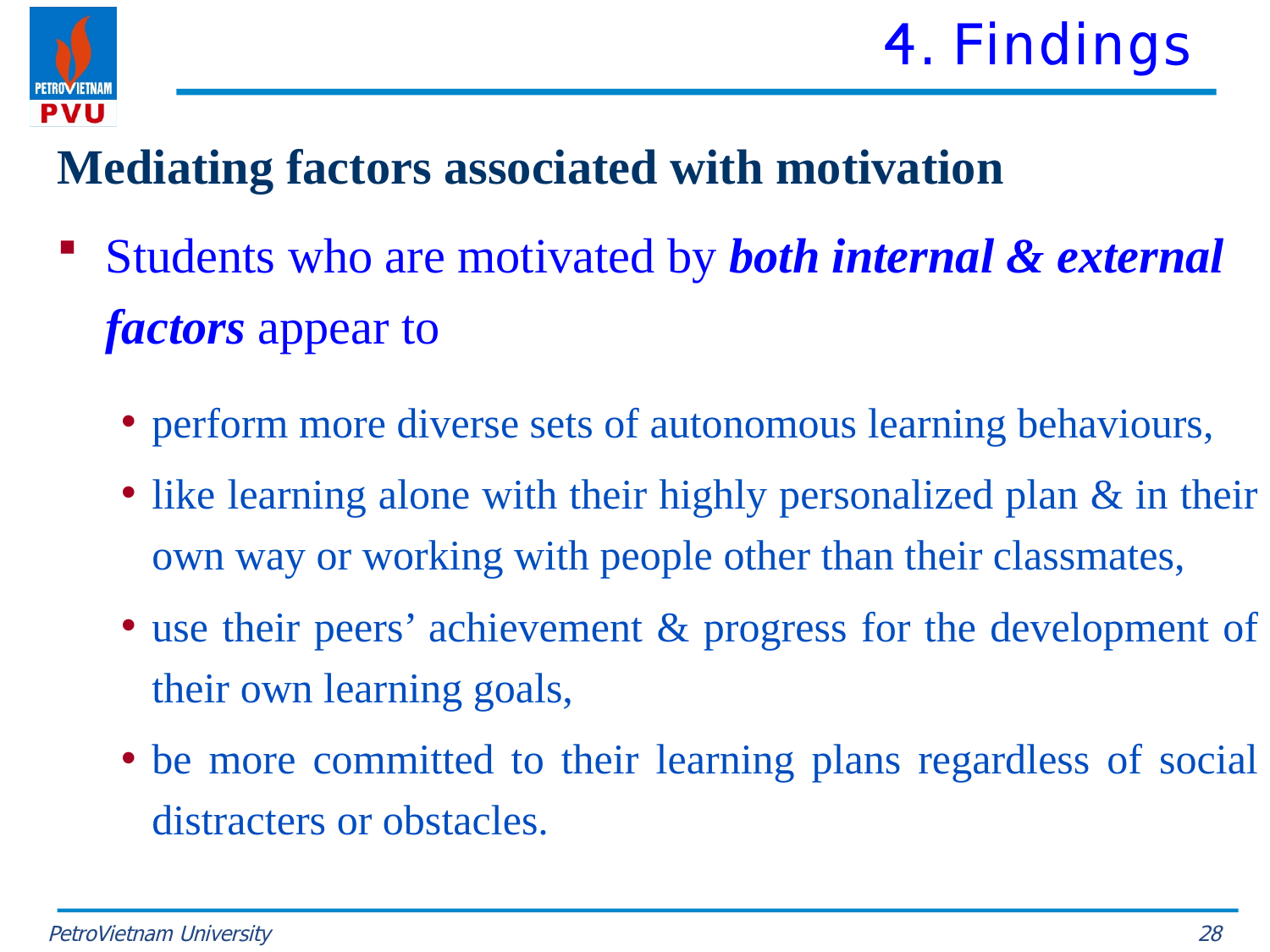

# 4. Findings
Mediating factors associated with motivation
Students who are motivated by both internal & external factors appear to
perform more diverse sets of autonomous learning behaviours,
like learning alone with their highly personalized plan & in their own way or working with people other than their classmates,
use their peers’ achievement & progress for the development of their own learning goals,
be more committed to their learning plans regardless of social distracters or obstacles.
28